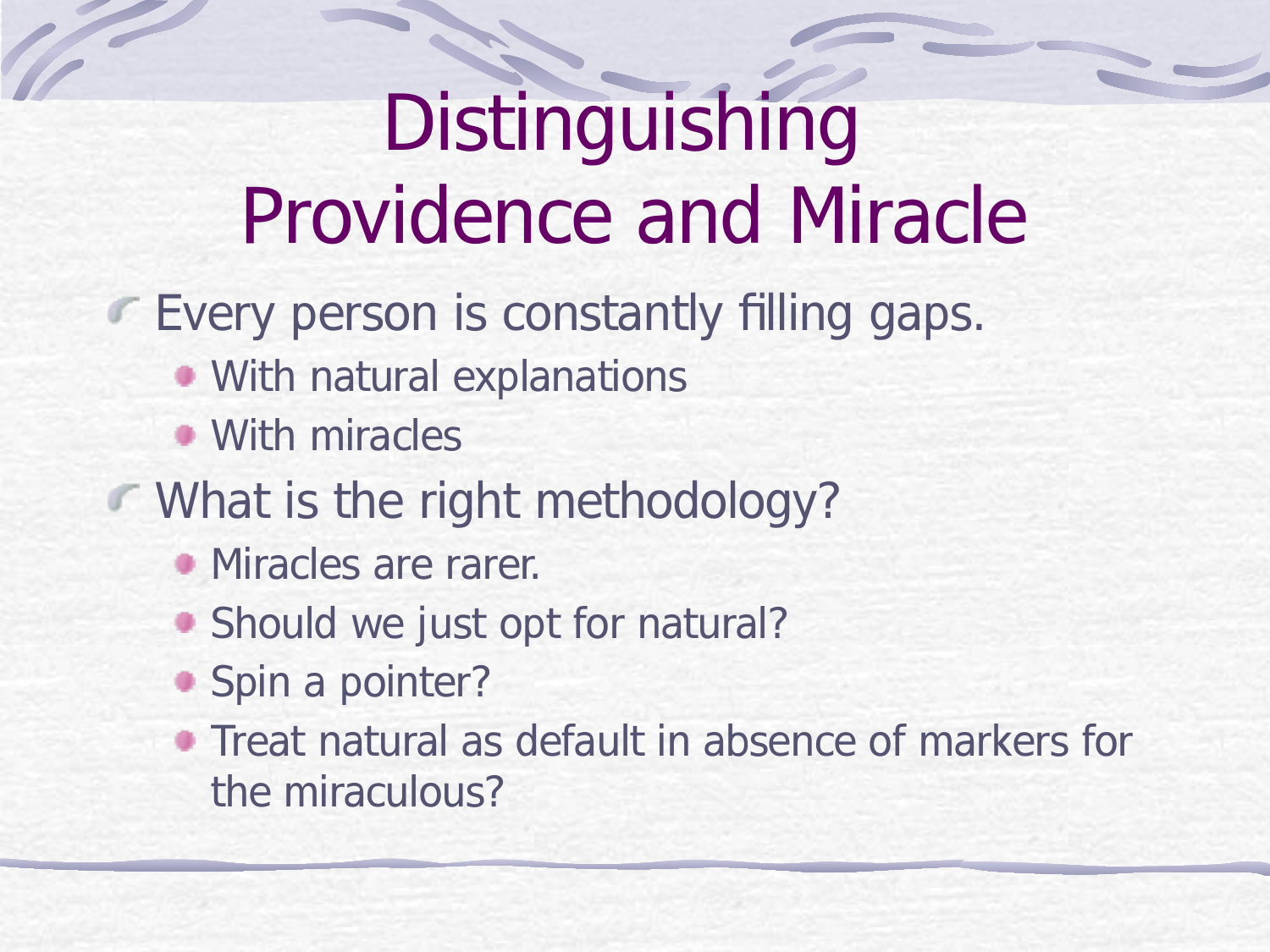

# Distinguishing Providence and Miracle
Every person is constantly filling gaps.
With natural explanations
With miracles
What is the right methodology?
Miracles are rarer.
Should we just opt for natural?
Spin a pointer?
Treat natural as default in absence of markers for the miraculous?